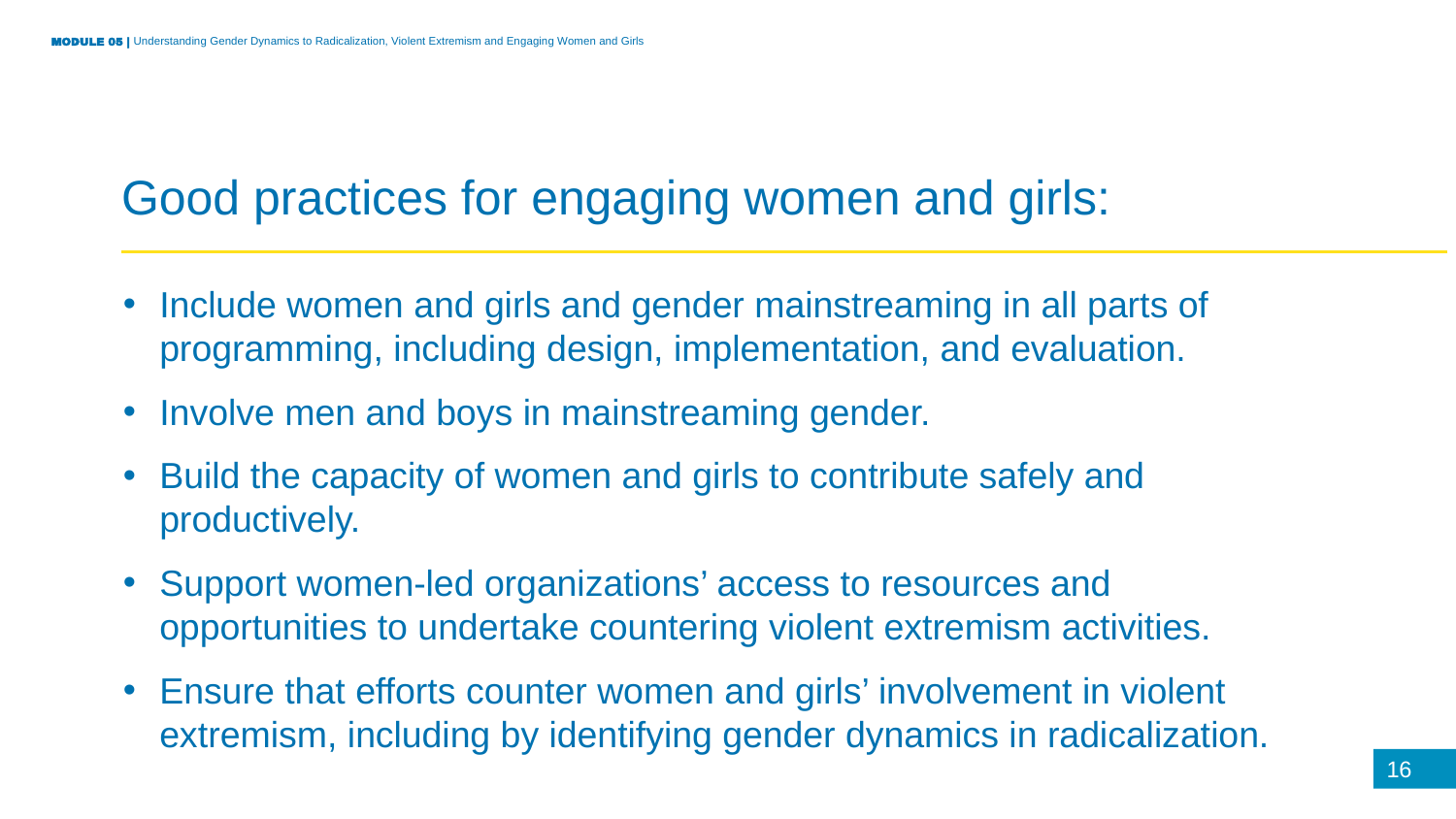

MODULE 05 | Understanding Gender Dynamics to Radicalization, Violent Extremism and Engaging Women and Girls
Good practices for engaging women and girls:
Include women and girls and gender mainstreaming in all parts of programming, including design, implementation, and evaluation.
Involve men and boys in mainstreaming gender.
Build the capacity of women and girls to contribute safely and productively.
Support women-led organizations’ access to resources and opportunities to undertake countering violent extremism activities.
Ensure that efforts counter women and girls’ involvement in violent extremism, including by identifying gender dynamics in radicalization.

16